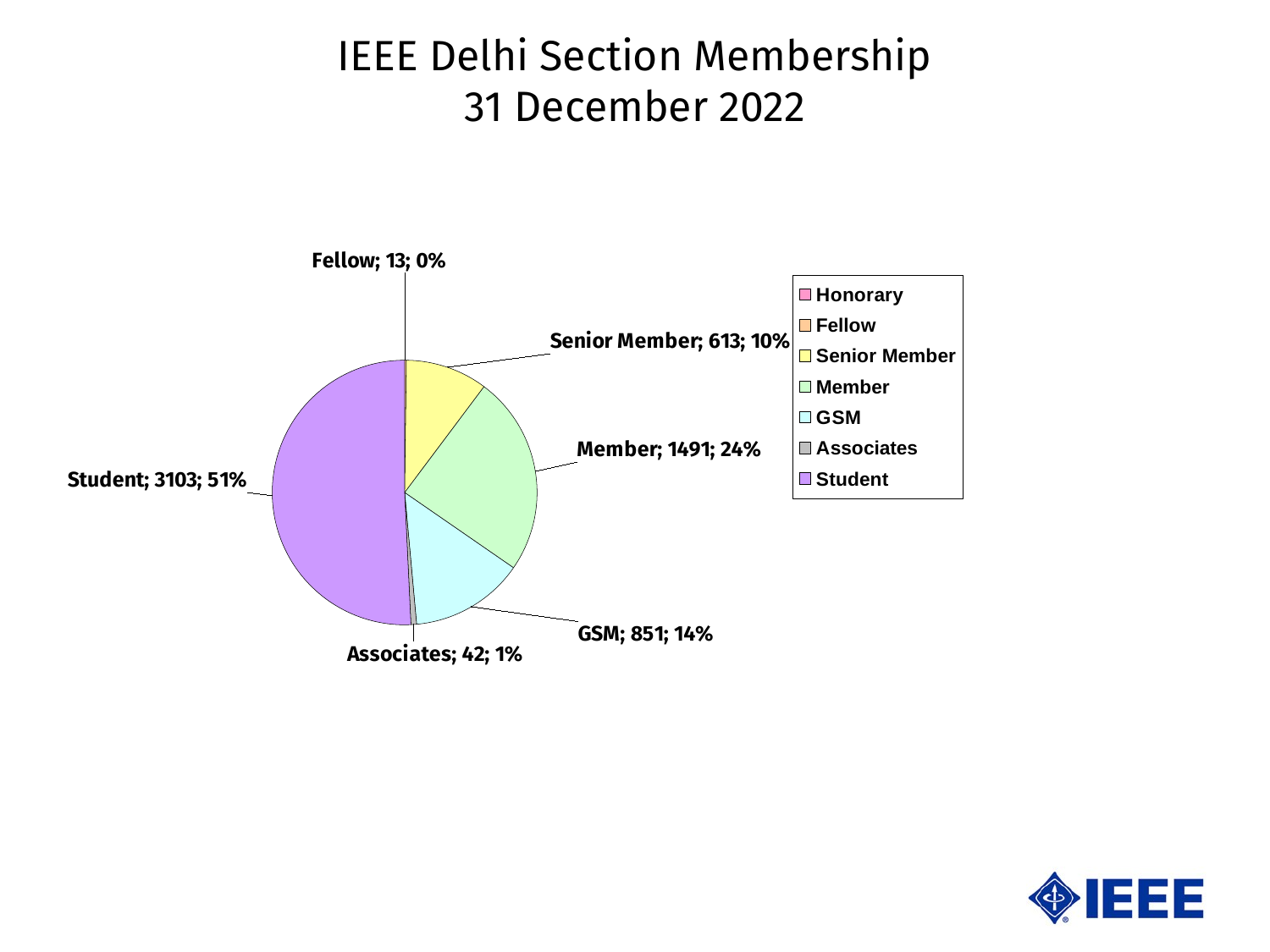

IEEE Delhi Section Membership
31 December 2022

### Chart

| Category | Delhi |  |
|---|---|---|
| Honorary | 0.0 | 0.0 |
| Fellow | 13.0 | 0.21266154097824308 |
| Senior Member | 613.0 | 10.027809586127924 |
| Member | 1491.0 | 24.390642892196958 |
| GSM | 851.0 | 13.921151644037296 |
| Associates | 42.0 | 0.6870603631604777 |
| Student | 3103.0 | 50.7606739734991 |